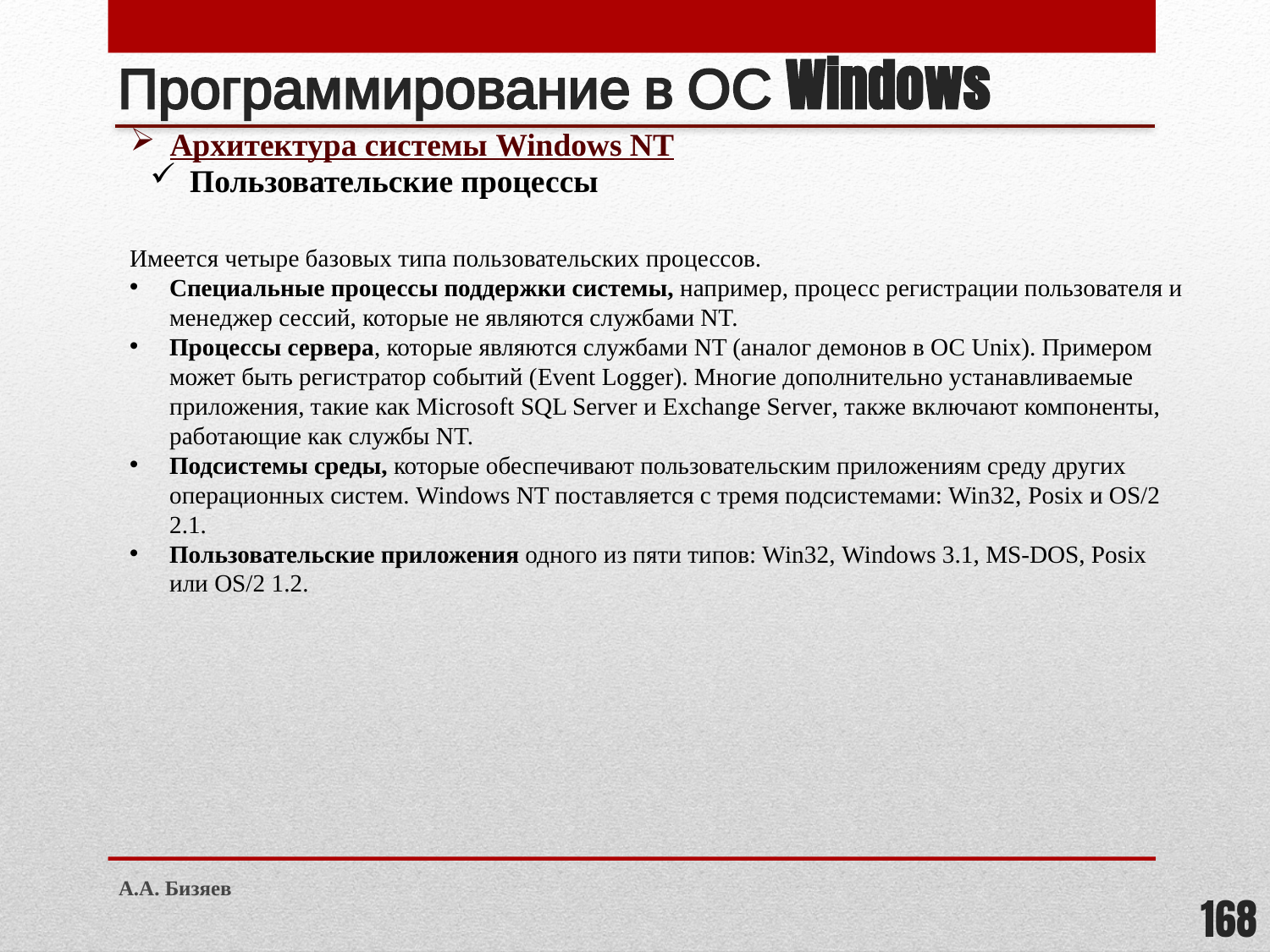

# Программирование в ОС Windows
Архитектура системы Windows NT
Пользовательские процессы
Имеется четыре базовых типа пользовательских процессов.
Специальные процессы поддержки системы, например, процесс регистрации пользователя и менеджер сессий, которые не являются службами NT.
Процессы сервера, которые являются службами NT (аналог демонов в ОС Unix). Примером может быть регистратор событий (Event Logger). Многие дополнительно устанавливаемые приложения, такие как Microsoft SQL Server и Exchange Server, также включают компоненты, работающие как службы NT.
Подсистемы среды, которые обеспечивают пользовательским приложениям среду других операционных систем. Windows NT поставляется с тремя подсистемами: Win32, Posix и OS/2 2.1.
Пользовательские приложения одного из пяти типов: Win32, Windows 3.1, MS-DOS, Posix или OS/2 1.2.
А.А. Бизяев
168